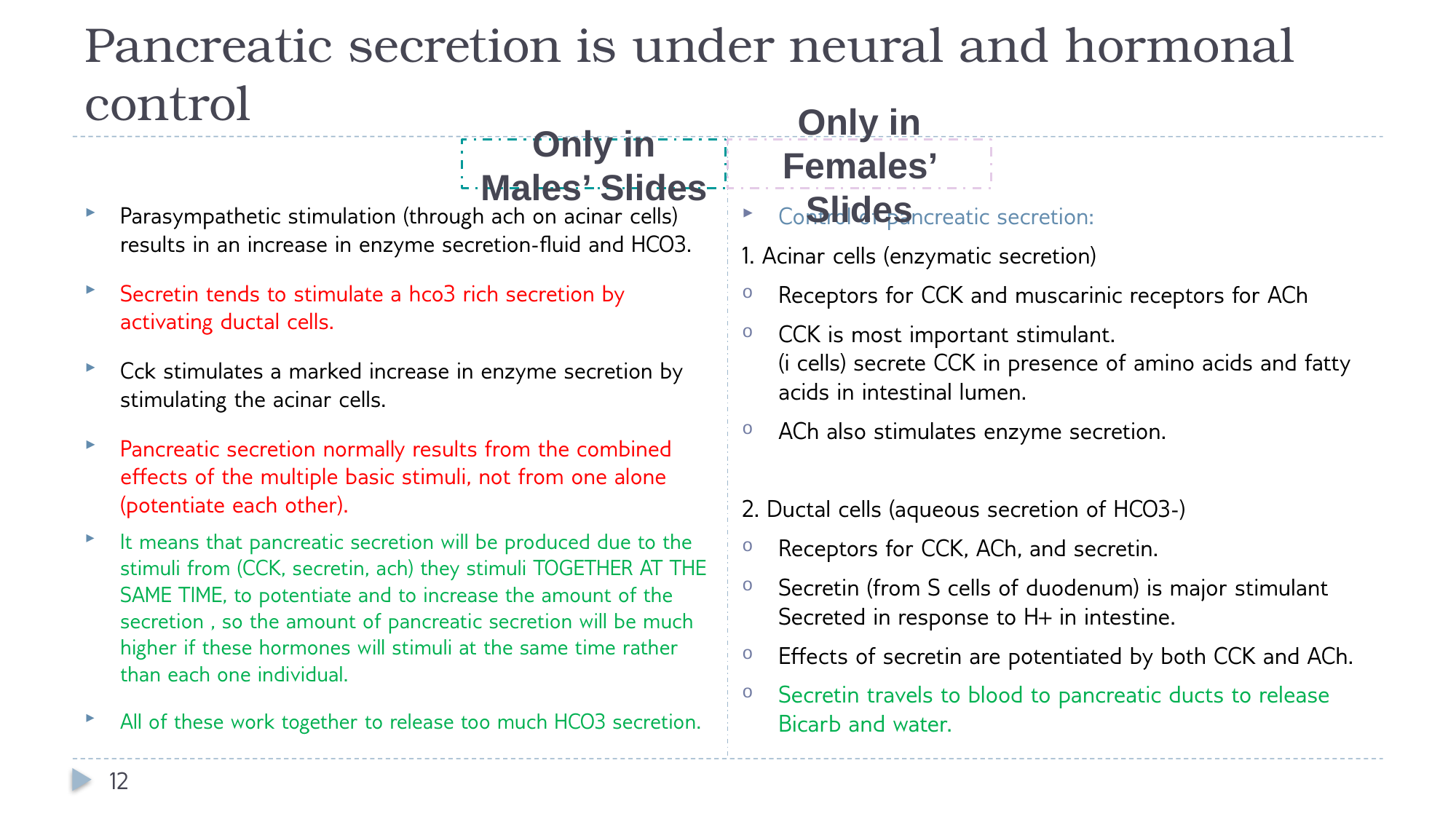

# Pancreatic secretion is under neural and hormonal control
Only in Males’ Slides
Only in Females’ Slides
Parasympathetic stimulation (through ach on acinar cells) results in an increase in enzyme secretion-fluid and HCO3.

Secretin tends to stimulate a hco3 rich secretion by activating ductal cells.

Cck stimulates a marked increase in enzyme secretion by stimulating the acinar cells.

Pancreatic secretion normally results from the combined effects of the multiple basic stimuli, not from one alone (potentiate each other).
It means that pancreatic secretion will be produced due to the stimuli from (CCK, secretin, ach) they stimuli TOGETHER AT THE SAME TIME, to potentiate and to increase the amount of the secretion , so the amount of pancreatic secretion will be much higher if these hormones will stimuli at the same time rather than each one individual.

All of these work together to release too much HCO3 secretion.

Control of pancreatic secretion:
1. Acinar cells (enzymatic secretion)
Receptors for CCK and muscarinic receptors for ACh
CCK is most important stimulant.
(i cells) secrete CCK in presence of amino acids and fatty acids in intestinal lumen.
ACh also stimulates enzyme secretion.

2. Ductal cells (aqueous secretion of HCO3-)
Receptors for CCK, ACh, and secretin.
Secretin (from S cells of duodenum) is major stimulant  Secreted in response to H+ in intestine.
Effects of secretin are potentiated by both CCK and ACh.
Secretin travels to blood to pancreatic ducts to release Bicarb and water.

12